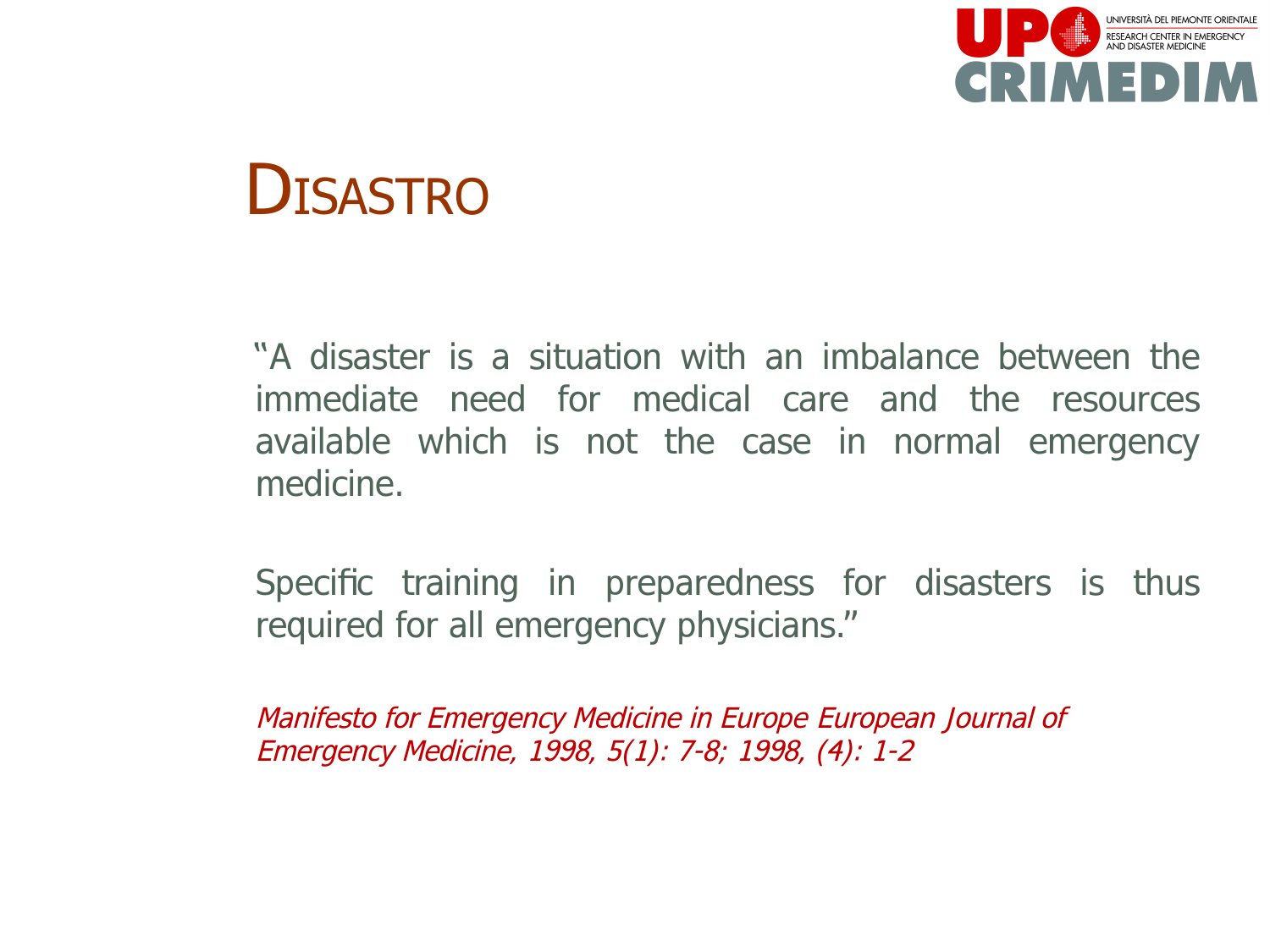

DISASTRO
“A disaster is a situation with an imbalance between the immediate need for medical care and the resources available which is not the case in normal emergency medicine.

Specific training in preparedness for disasters is thus required for all emergency physicians.”

Manifesto for Emergency Medicine in Europe European Journal of Emergency Medicine, 1998, 5(1): 7-8; 1998, (4): 1-2